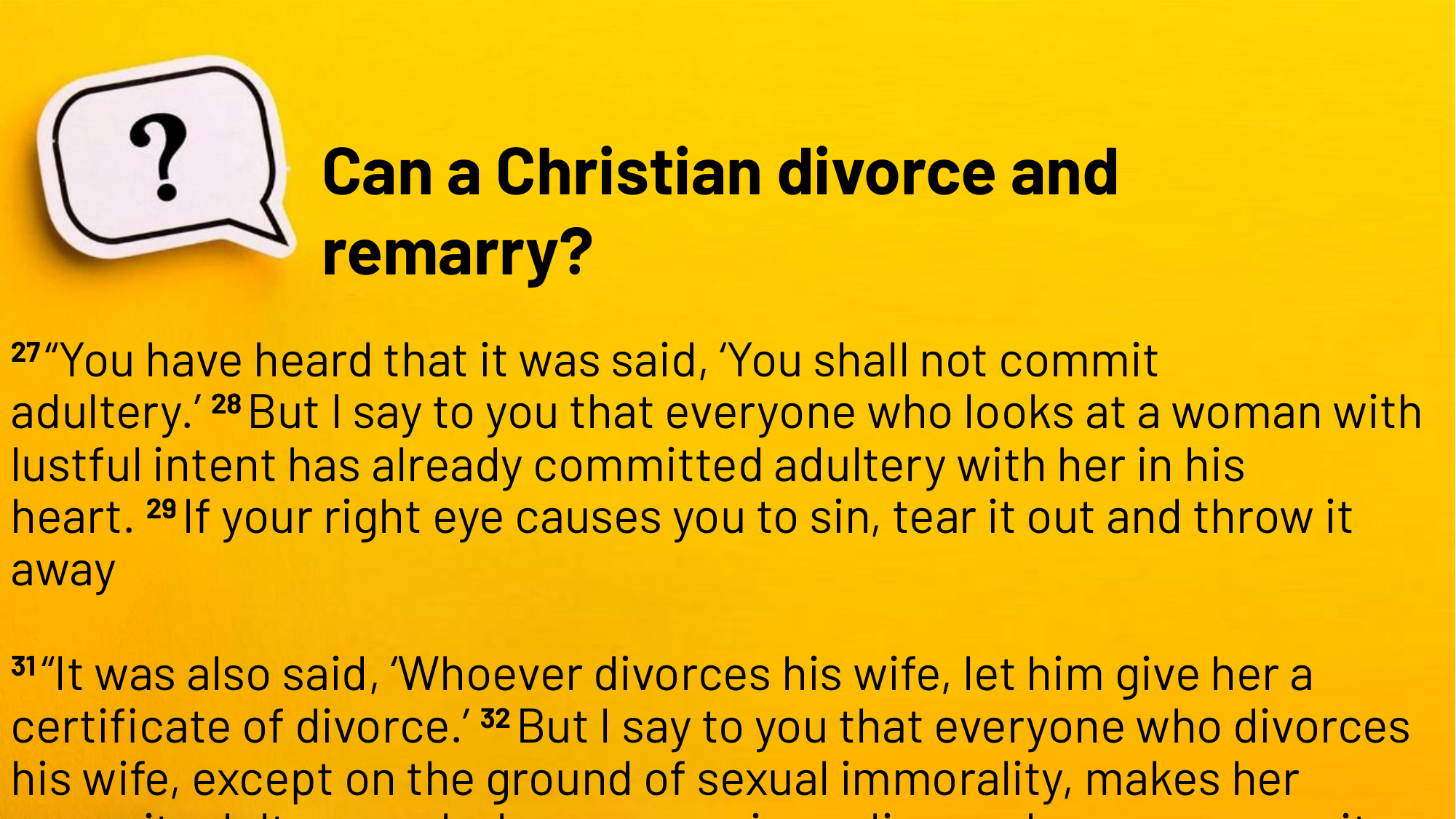

Can a Christian divorce and remarry?
27 “You have heard that it was said, ‘You shall not commit adultery.’ 28 But I say to you that everyone who looks at a woman with lustful intent has already committed adultery with her in his heart. 29 If your right eye causes you to sin, tear it out and throw it away

31 “It was also said, ‘Whoever divorces his wife, let him give her a certificate of divorce.’ 32 But I say to you that everyone who divorces his wife, except on the ground of sexual immorality, makes her commit adultery, and whoever marries a divorced woman commits adultery.